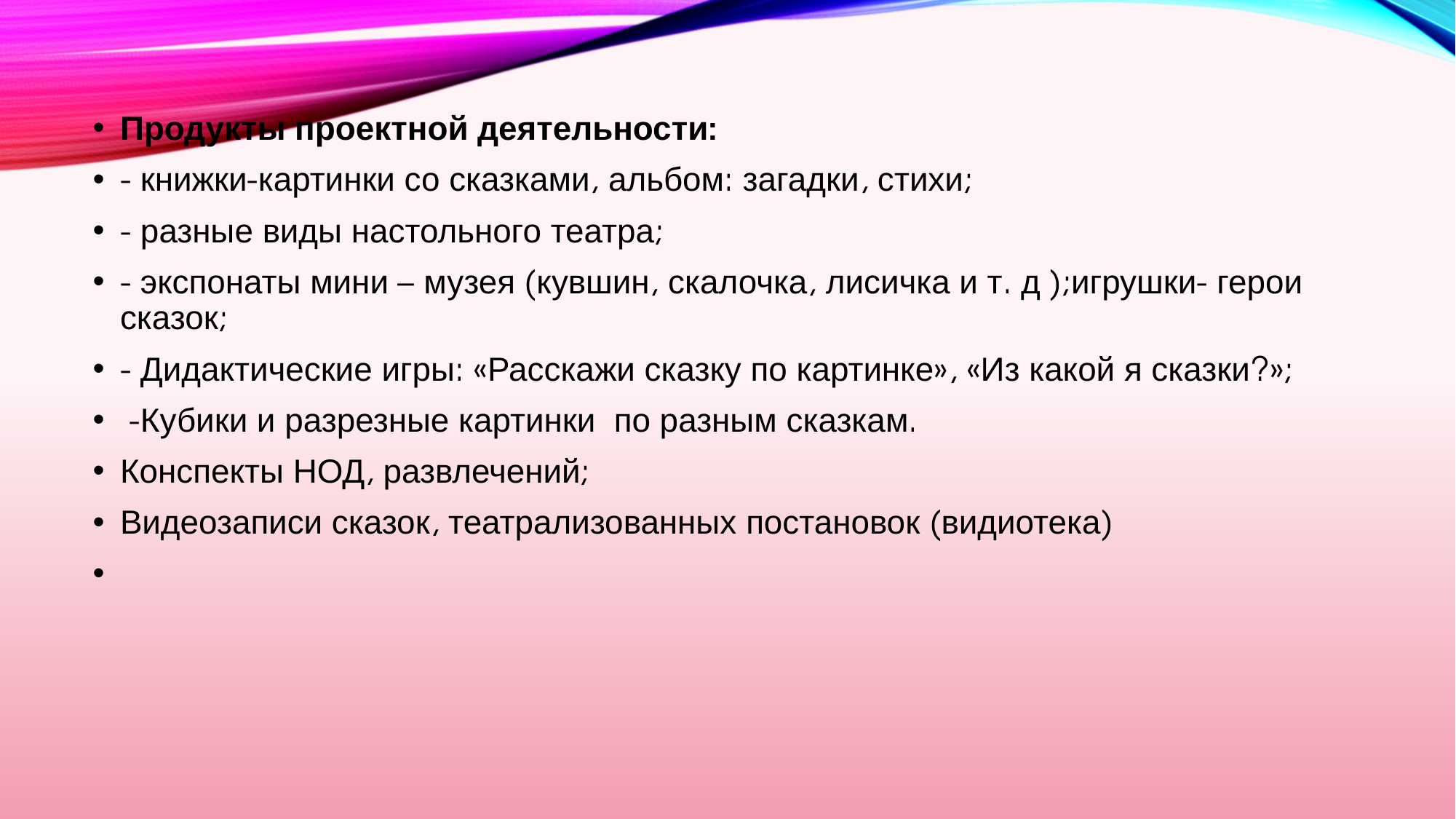

Продукты проектной деятельности:
- книжки-картинки со сказками, альбом: загадки, стихи;
- разные виды настольного театра;
- экспонаты мини – музея (кувшин, скалочка, лисичка и т. д );игрушки- герои сказок;
- Дидактические игры: «Расскажи сказку по картинке», «Из какой я сказки?»;
 -Кубики и разрезные картинки  по разным сказкам.
Конспекты НОД, развлечений;
Видеозаписи сказок, театрализованных постановок (видиотека)